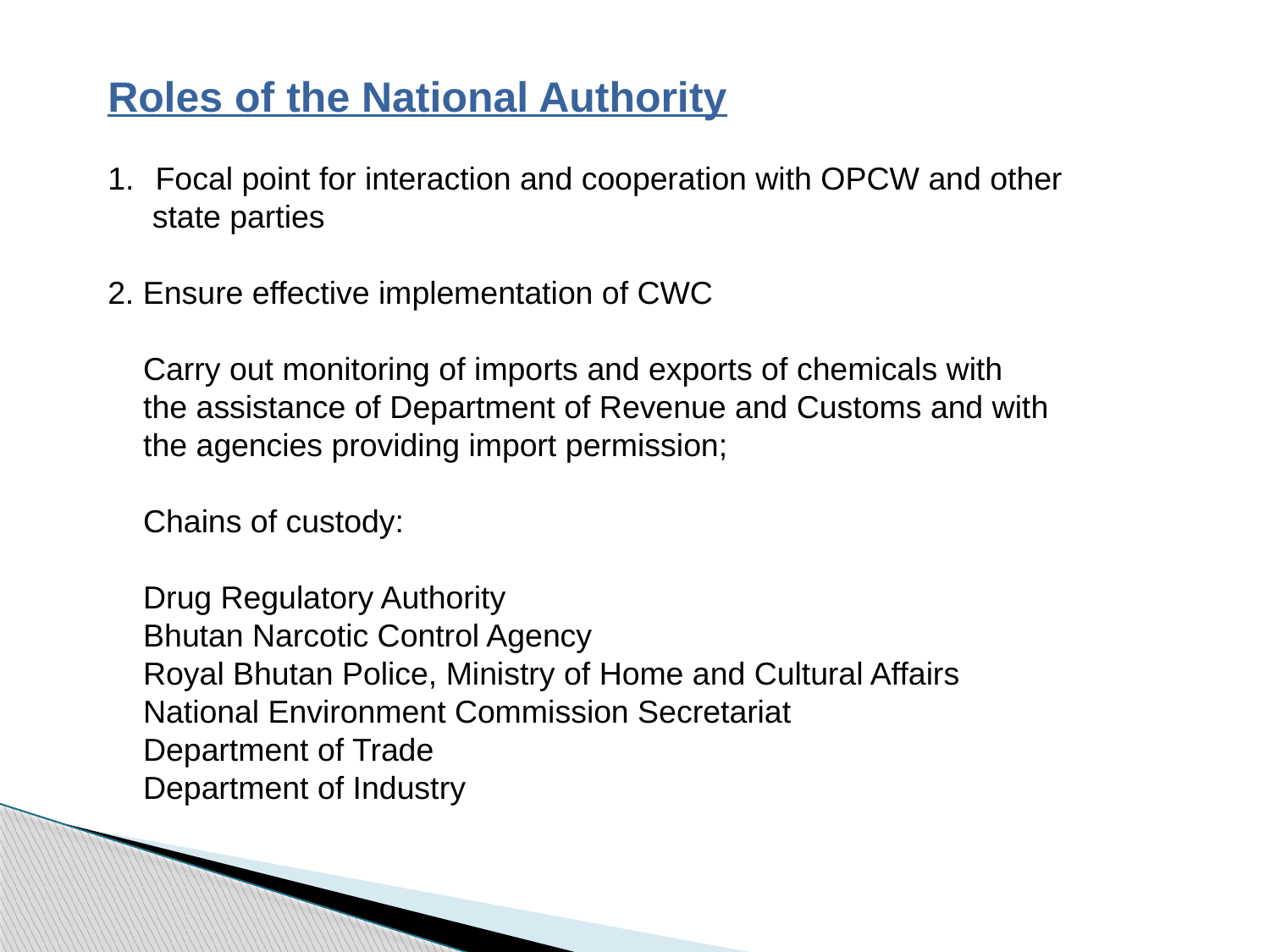

Roles of the National Authority

Focal point for interaction and cooperation with OPCW and other
     state parties

2. Ensure effective implementation of CWC

    Carry out monitoring of imports and exports of chemicals with
    the assistance of Department of Revenue and Customs and with
    the agencies providing import permission;

    Chains of custody:

    Drug Regulatory Authority
    Bhutan Narcotic Control Agency
    Royal Bhutan Police, Ministry of Home and Cultural Affairs
    National Environment Commission Secretariat
    Department of Trade
    Department of Industry